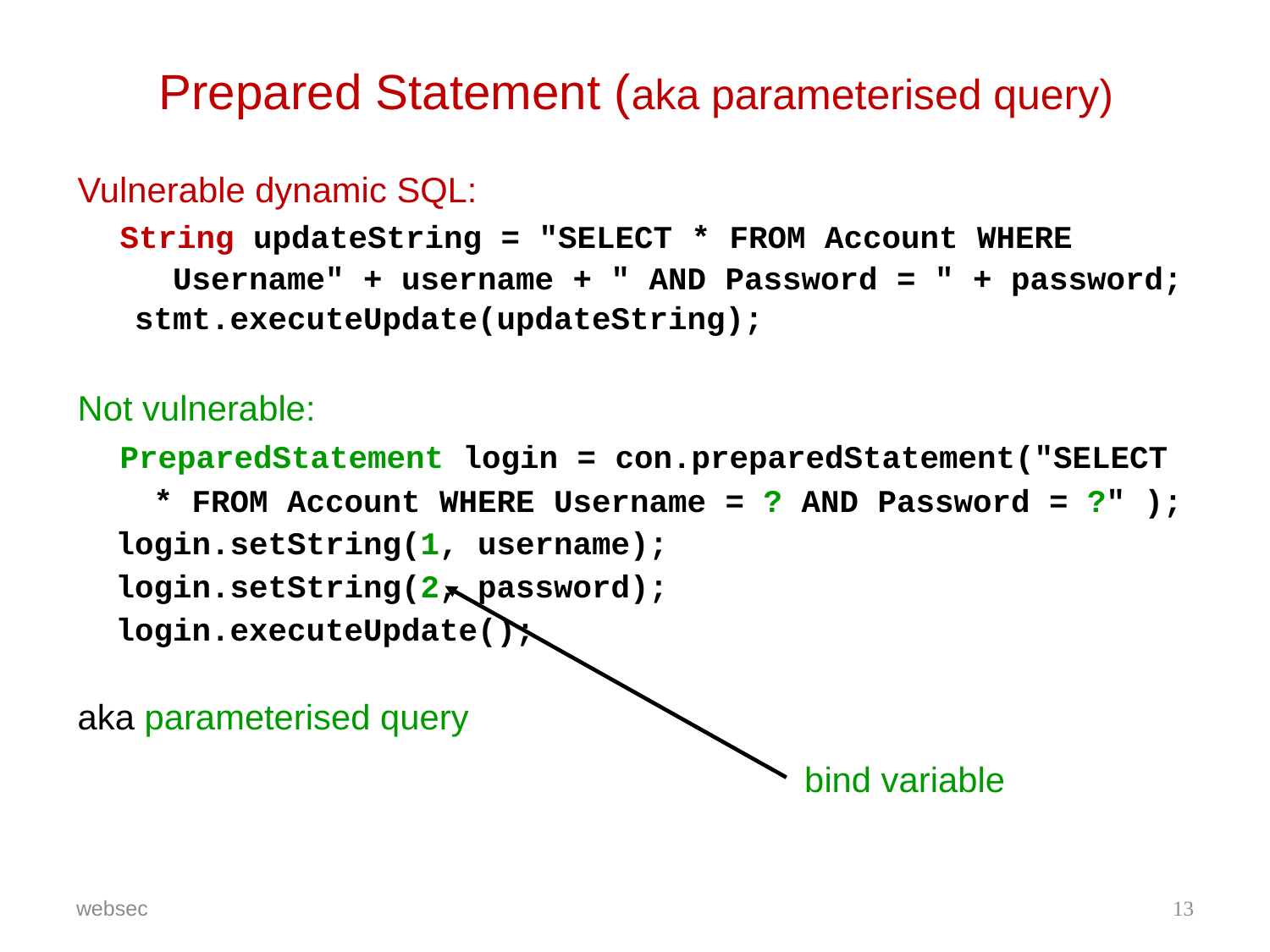

# Prepared Statement (aka parameterised query)
Vulnerable dynamic SQL:
  String updateString = "SELECT * FROM Account WHERE
     Username" + username + " AND Password = " + password;
   stmt.executeUpdate(updateString);

Not vulnerable:
  PreparedStatement login = con.preparedStatement("SELECT
    * FROM Account WHERE Username = ? AND Password = ?" );
  login.setString(1, username);
  login.setString(2, password);
  login.executeUpdate();

aka parameterised query

bind variable
websec
13